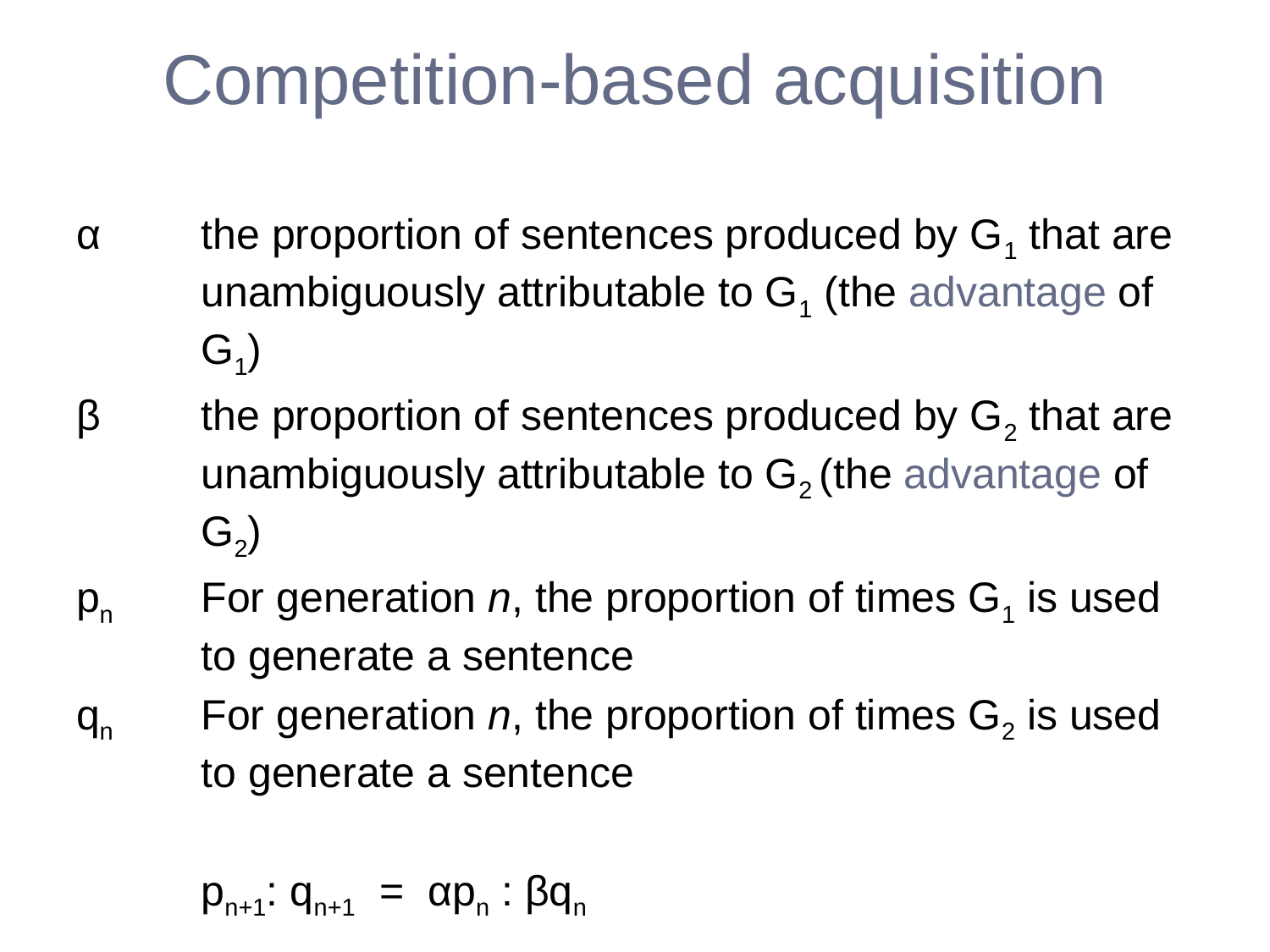

# Competition-based acquisition
α	the proportion of sentences produced by G1 that are unambiguously attributable to G1 (the advantage of G1)
β	the proportion of sentences produced by G2 that are unambiguously attributable to G2 (the advantage of G2)
pn	For generation n, the proportion of times G1 is used to generate a sentence
qn	For generation n, the proportion of times G2 is used to generate a sentence

	pn+1: qn+1  =  αpn : βqn

	G2 overtakes G1 if β > α